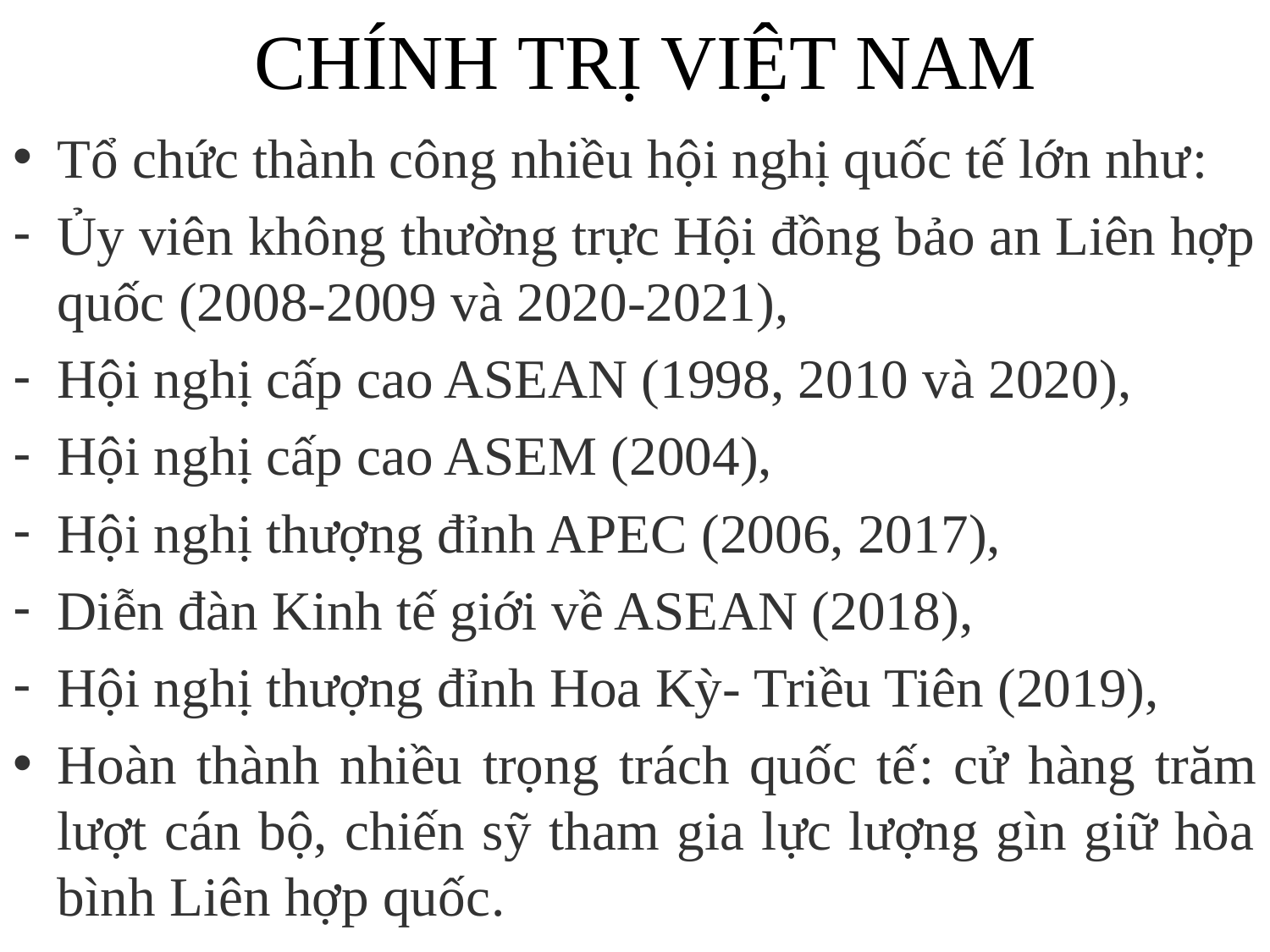

# CHÍNH TRỊ VIỆT NAM
Tổ chức thành công nhiều hội nghị quốc tế lớn như:
Ủy viên không thường trực Hội đồng bảo an Liên hợp quốc (2008-2009 và 2020-2021),
Hội nghị cấp cao ASEAN (1998, 2010 và 2020),
Hội nghị cấp cao ASEM (2004),
Hội nghị thượng đỉnh APEC (2006, 2017),
Diễn đàn Kinh tế giới về ASEAN (2018),
Hội nghị thượng đỉnh Hoa Kỳ- Triều Tiên (2019),
Hoàn thành nhiều trọng trách quốc tế: cử hàng trăm lượt cán bộ, chiến sỹ tham gia lực lượng gìn giữ hòa bình Liên hợp quốc.